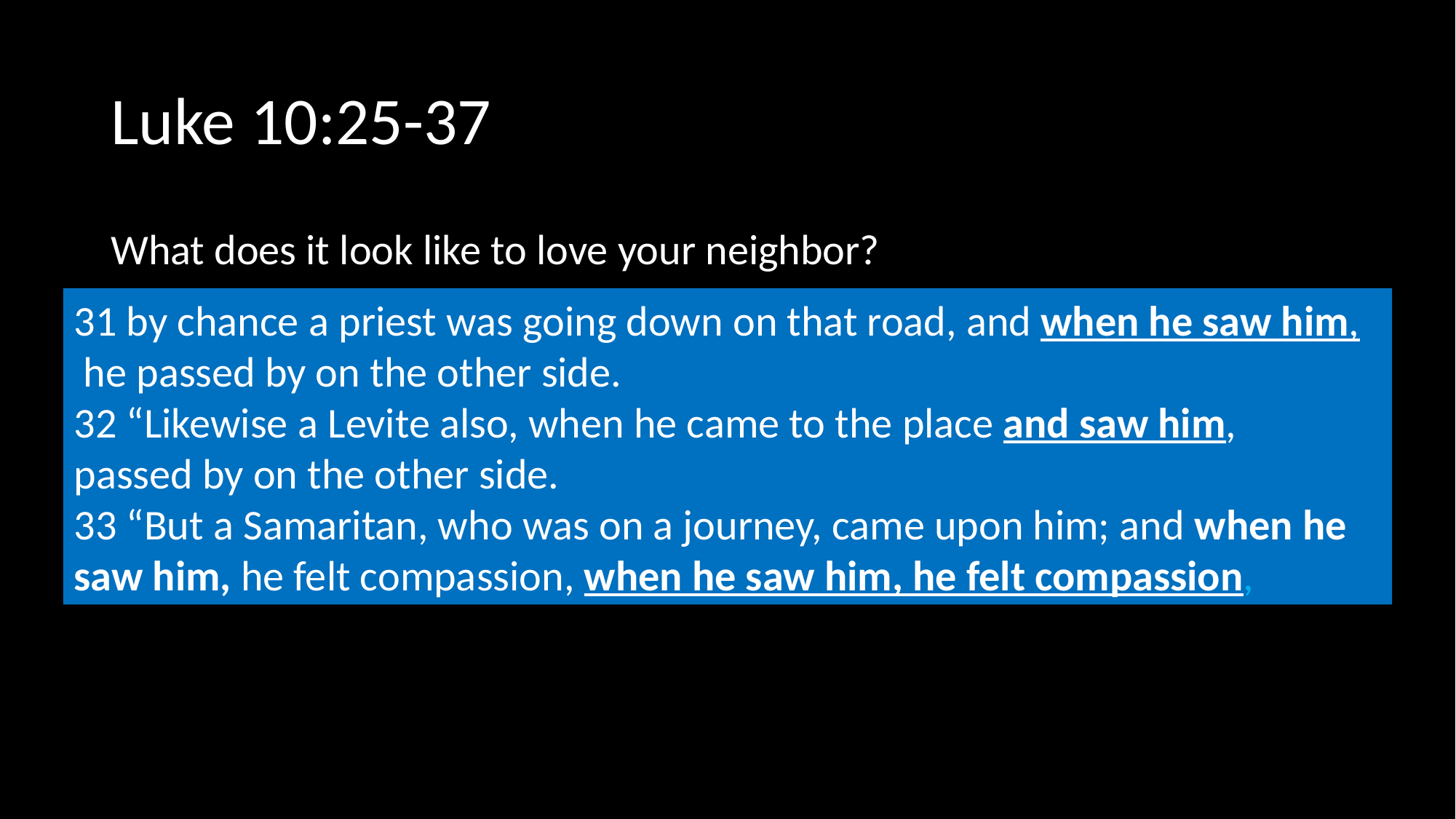

# Luke 10:25-37
What does it look like to love your neighbor?
Compassionate awareness

31 by chance a priest was going down on that road, and when he saw him,  he passed by on the other side.
32 “Likewise a Levite also, when he came to the place and saw him, passed by on the other side.
33 “But a Samaritan, who was on a journey, came upon him; and when he saw him, he felt compassion, when he saw him, he felt compassion,